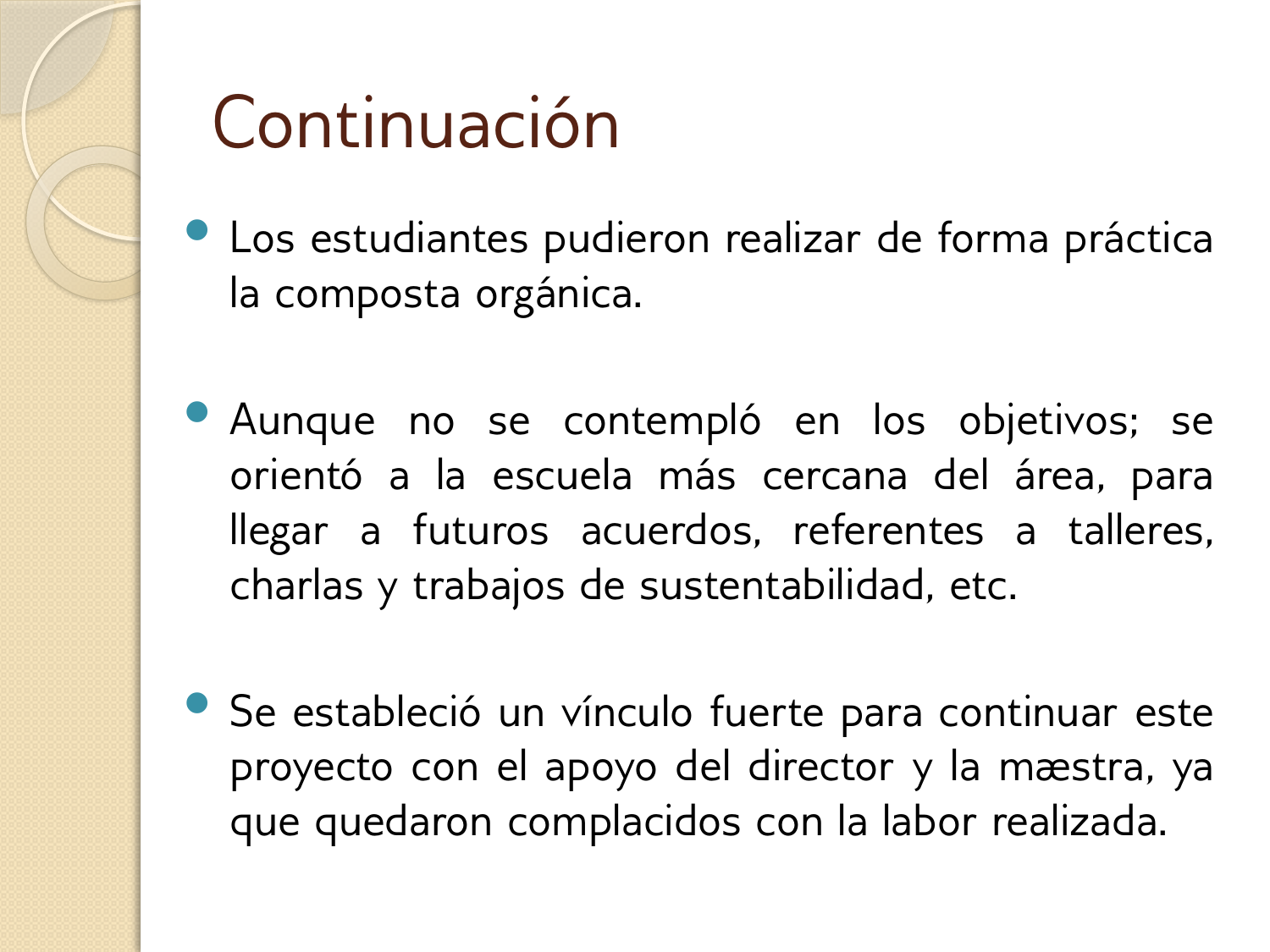

# Continuación
Los estudiantes pudieron realizar de forma práctica la composta orgánica.

Aunque no se contempló en los objetivos; se orientó a la escuela más cercana del área, para llegar a futuros acuerdos, referentes a talleres, charlas y trabajos de sustentabilidad, etc.

Se estableció un vínculo fuerte para continuar este proyecto con el apoyo del director y la maestra, ya que quedaron complacidos con la labor realizada.